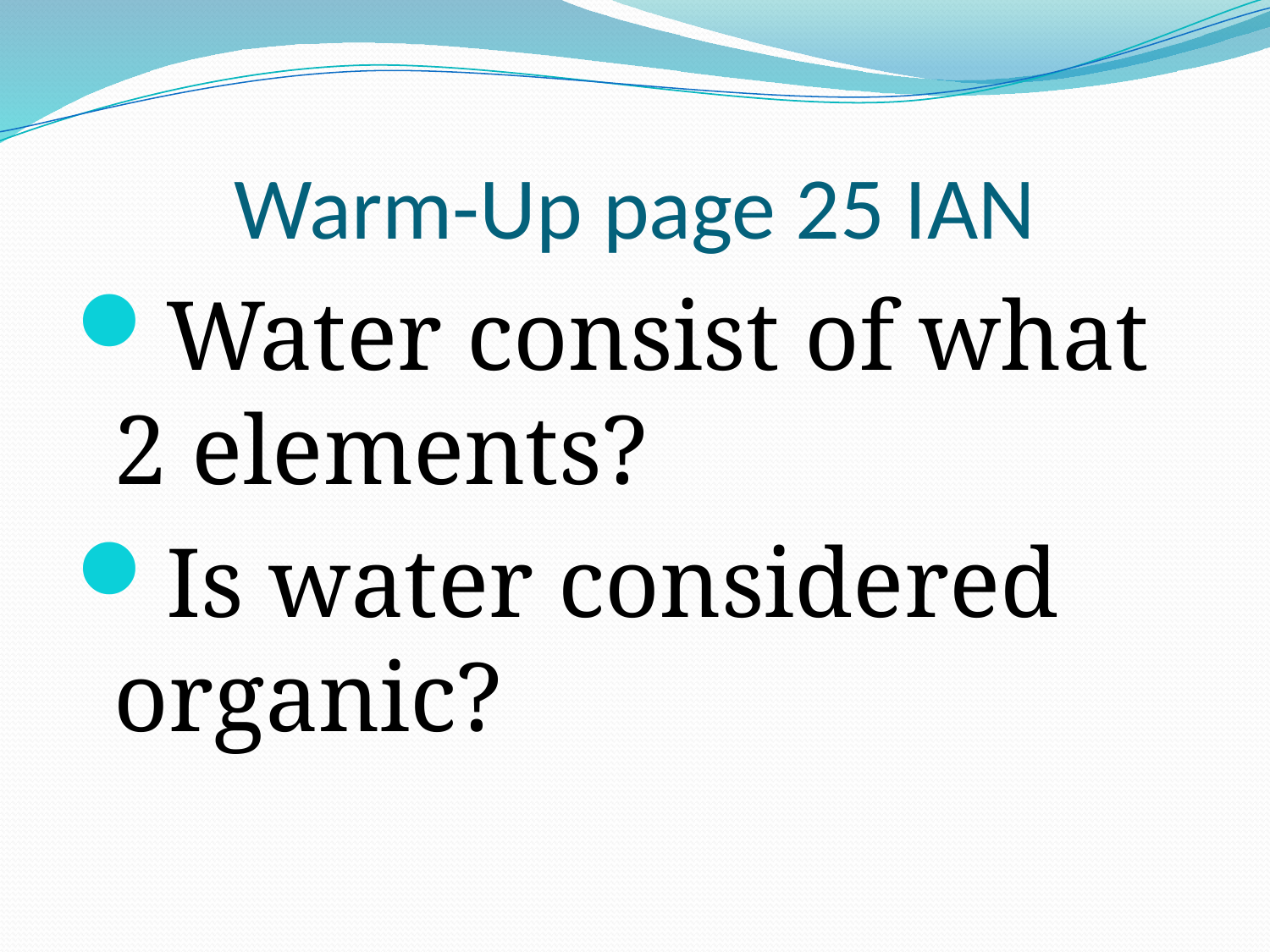

# Warm-Up page 25 IAN
Water consist of what 2 elements?
Is water considered organic?